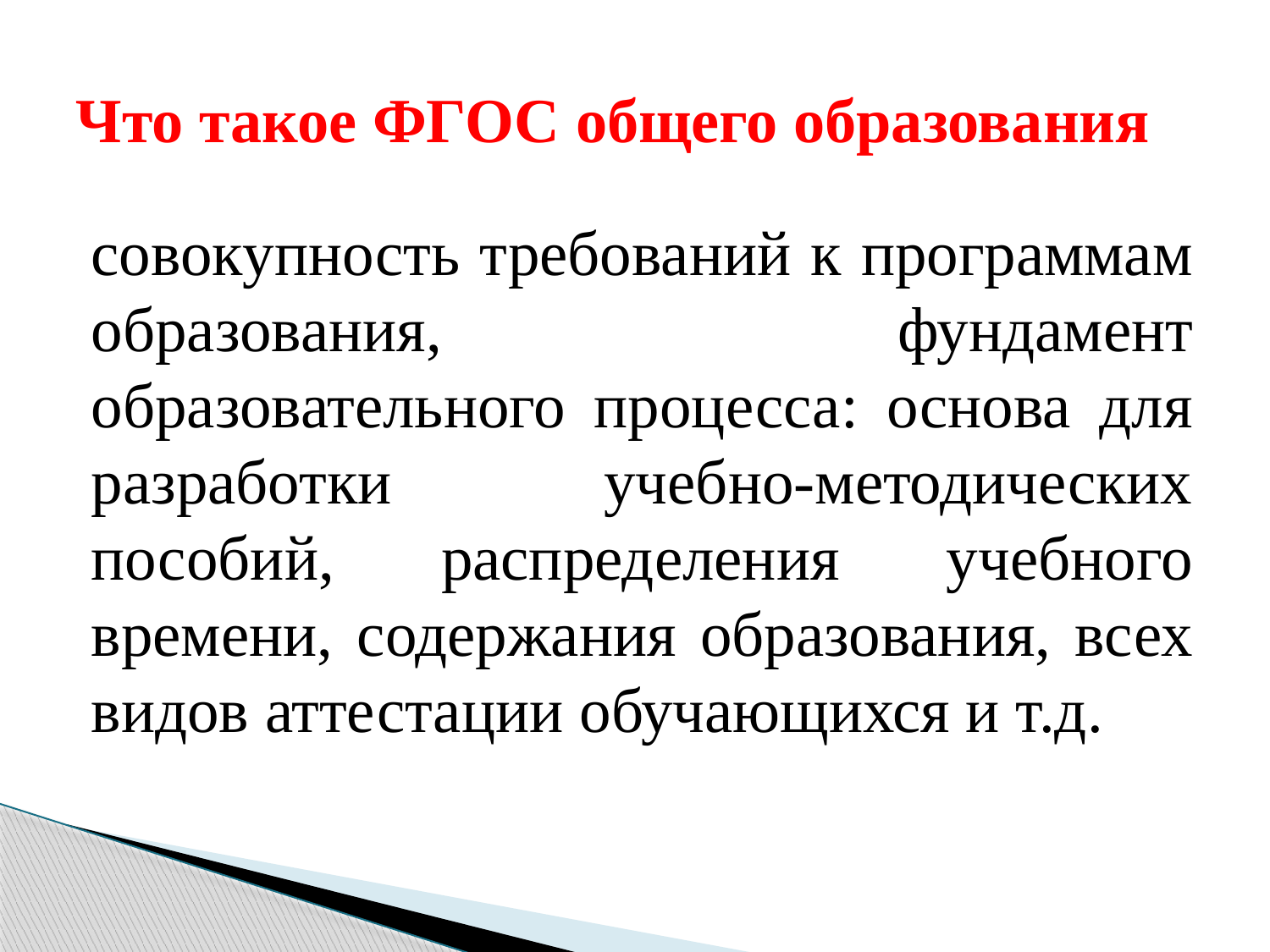

# Что такое ФГОС общего образования
совокупность требований к программам образования, фундамент образовательного процесса: основа для разработки учебно-методических пособий, распределения учебного времени, содержания образования, всех видов аттестации обучающихся и т.д.